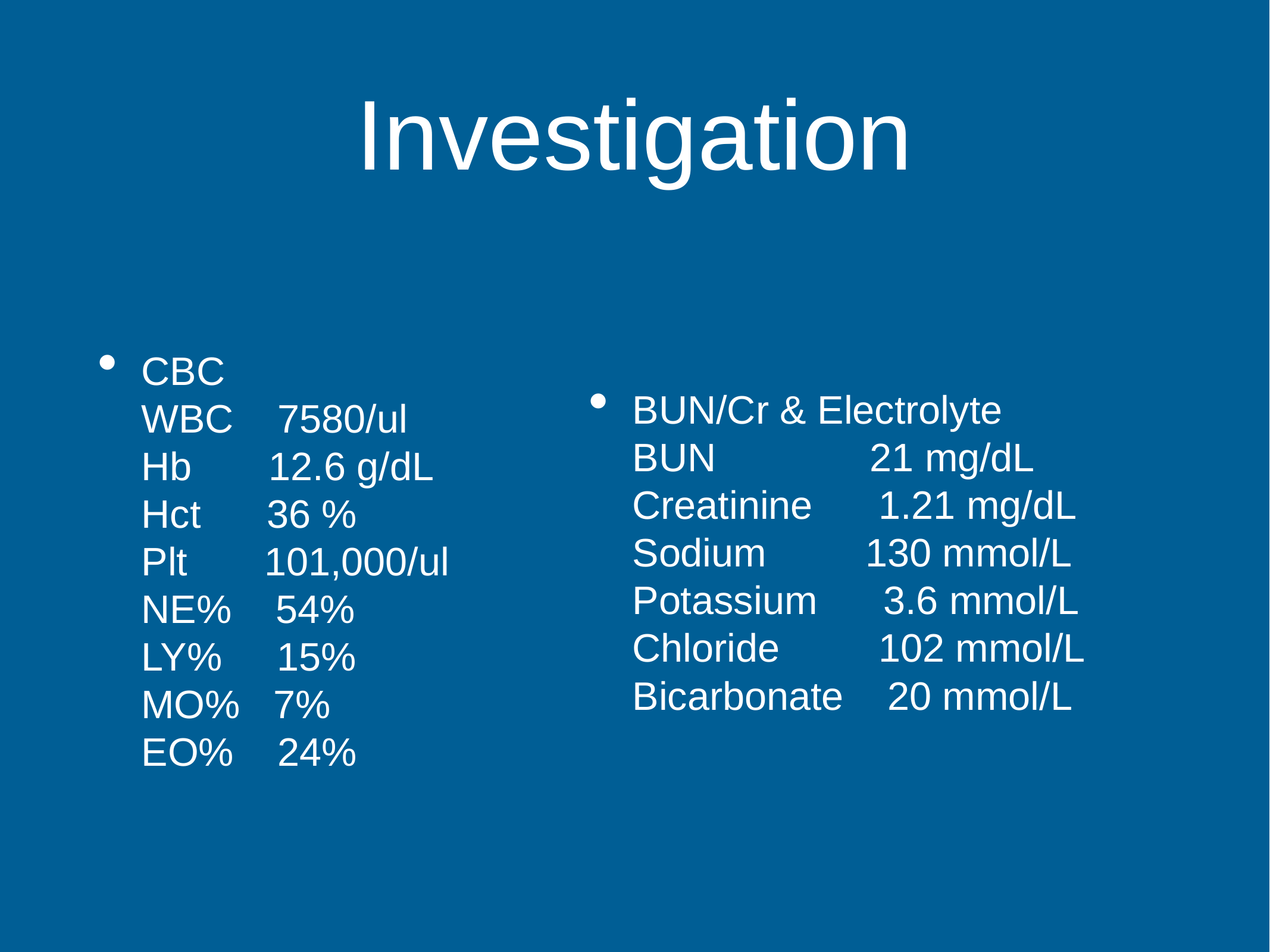

# Investigation
BUN/Cr & Electrolyte
BUN              21 mg/dL
Creatinine      1.21 mg/dL
Sodium         130 mmol/L
Potassium      3.6 mmol/L
Chloride         102 mmol/L
Bicarbonate    20 mmol/L
CBC
WBC    7580/ul
Hb       12.6 g/dL
Hct      36 %
Plt       101,000/ul
NE%    54%
LY%     15%
MO%   7%
EO%    24%